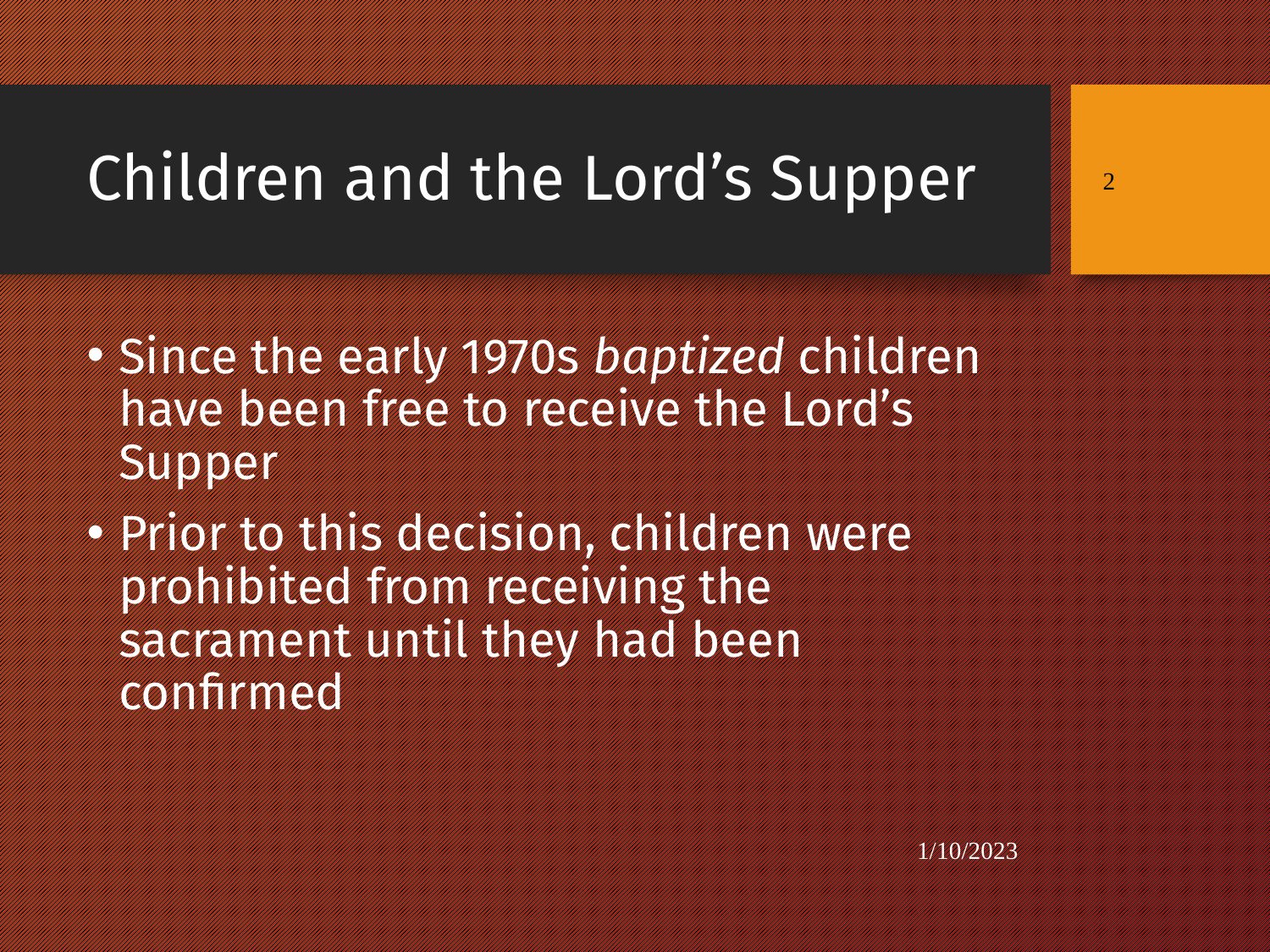

# Children and the Lord’s Supper
2
Since the early 1970s baptized children have been free to receive the Lord’s Supper
Prior to this decision, children were prohibited from receiving the sacrament until they had been confirmed

1/10/2023